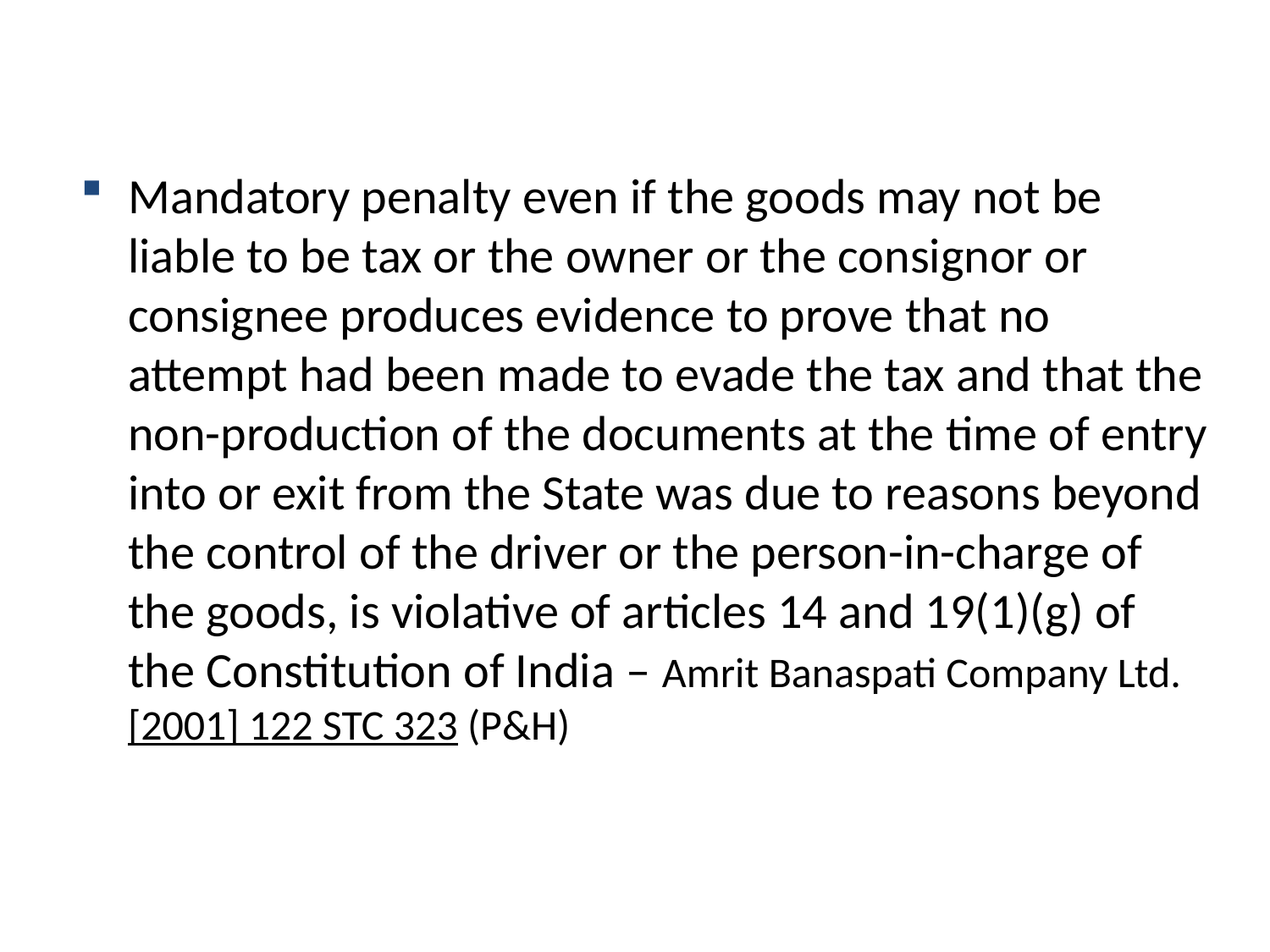

Mandatory penalty even if the goods may not be liable to be tax or the owner or the consignor or consignee produces evidence to prove that no attempt had been made to evade the tax and that the
non-production of the documents at the time of entry into or exit from the State was due to reasons beyond the control of the driver or the person-in-charge of the goods, is violative of articles 14 and 19(1)(g) of the Constitution of India – Amrit Banaspati Company Ltd. [2001] 122 STC 323 (P&H)

11